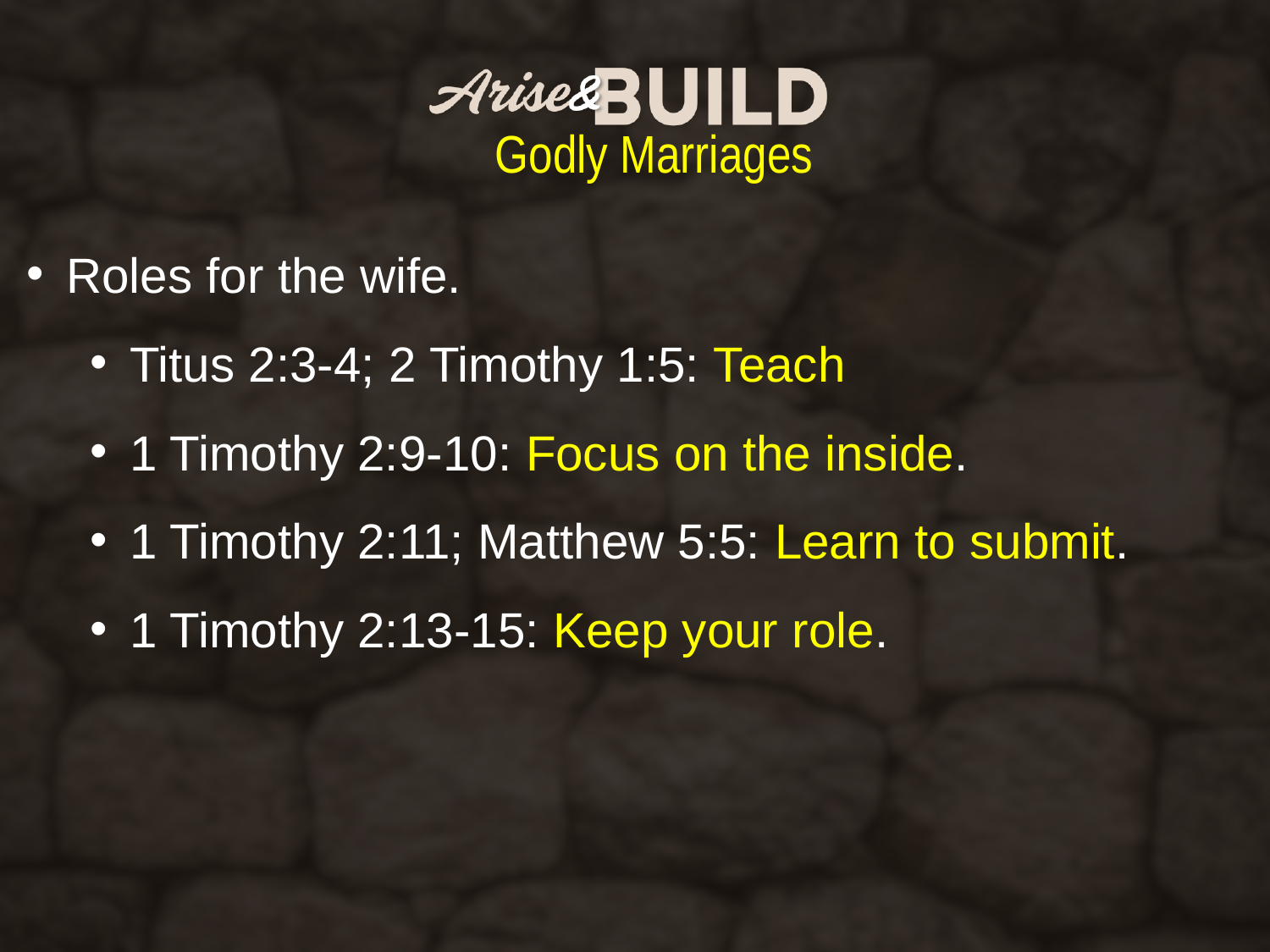

Godly Marriages
Roles for the wife.
Titus 2:3-4; 2 Timothy 1:5: Teach
1 Timothy 2:9-10: Focus on the inside.
1 Timothy 2:11; Matthew 5:5: Learn to submit.
1 Timothy 2:13-15: Keep your role.